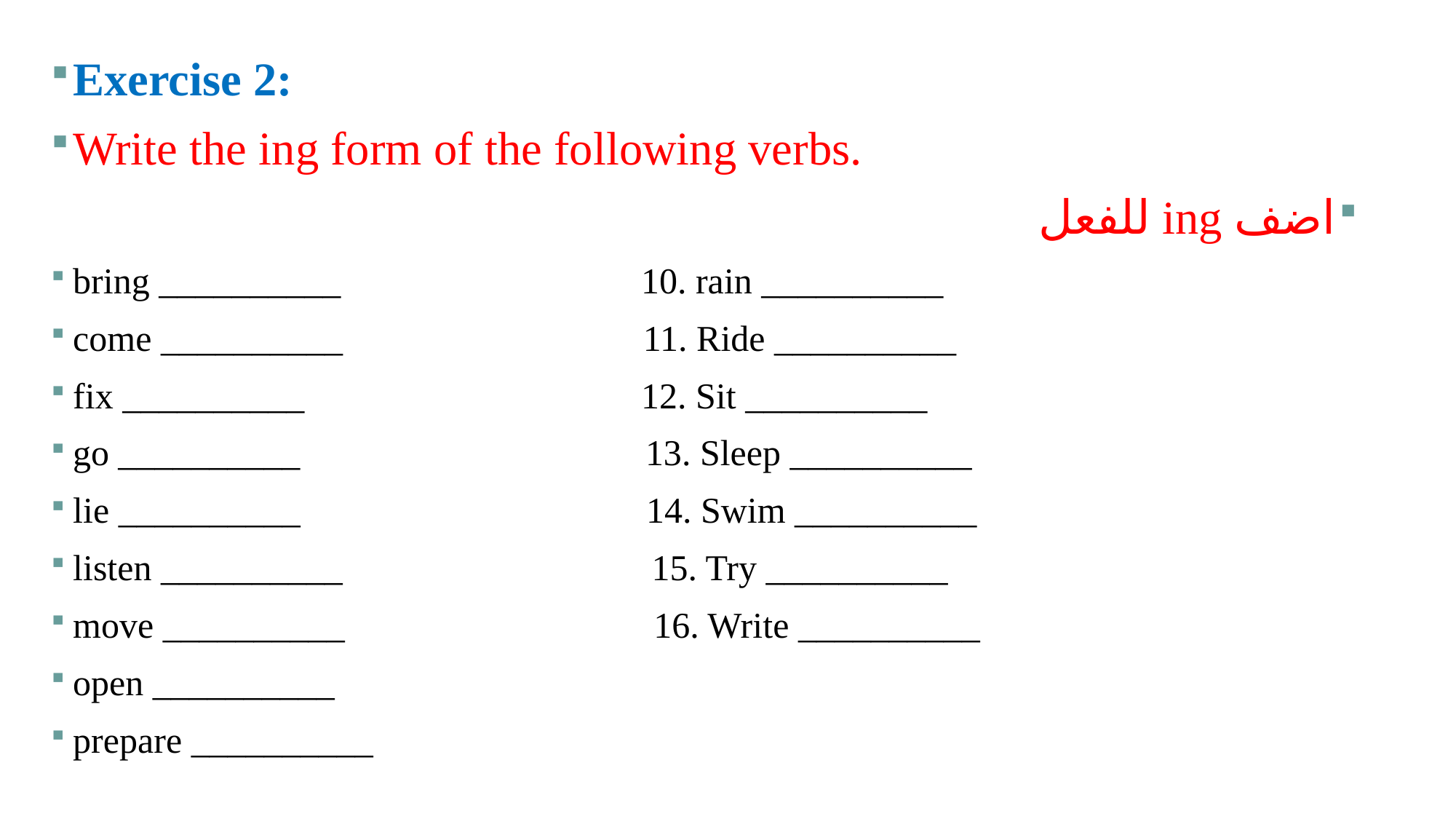

Exercise 2:
Write the ing form of the following verbs.
اضف ing للفعل
bring __________                                 10. rain __________
come __________                                 11. Ride __________
fix __________                                     12. Sit __________
go __________                                      13. Sleep __________
lie __________                                      14. Swim __________
listen __________                                  15. Try __________
move __________                                  16. Write __________
open __________
prepare __________